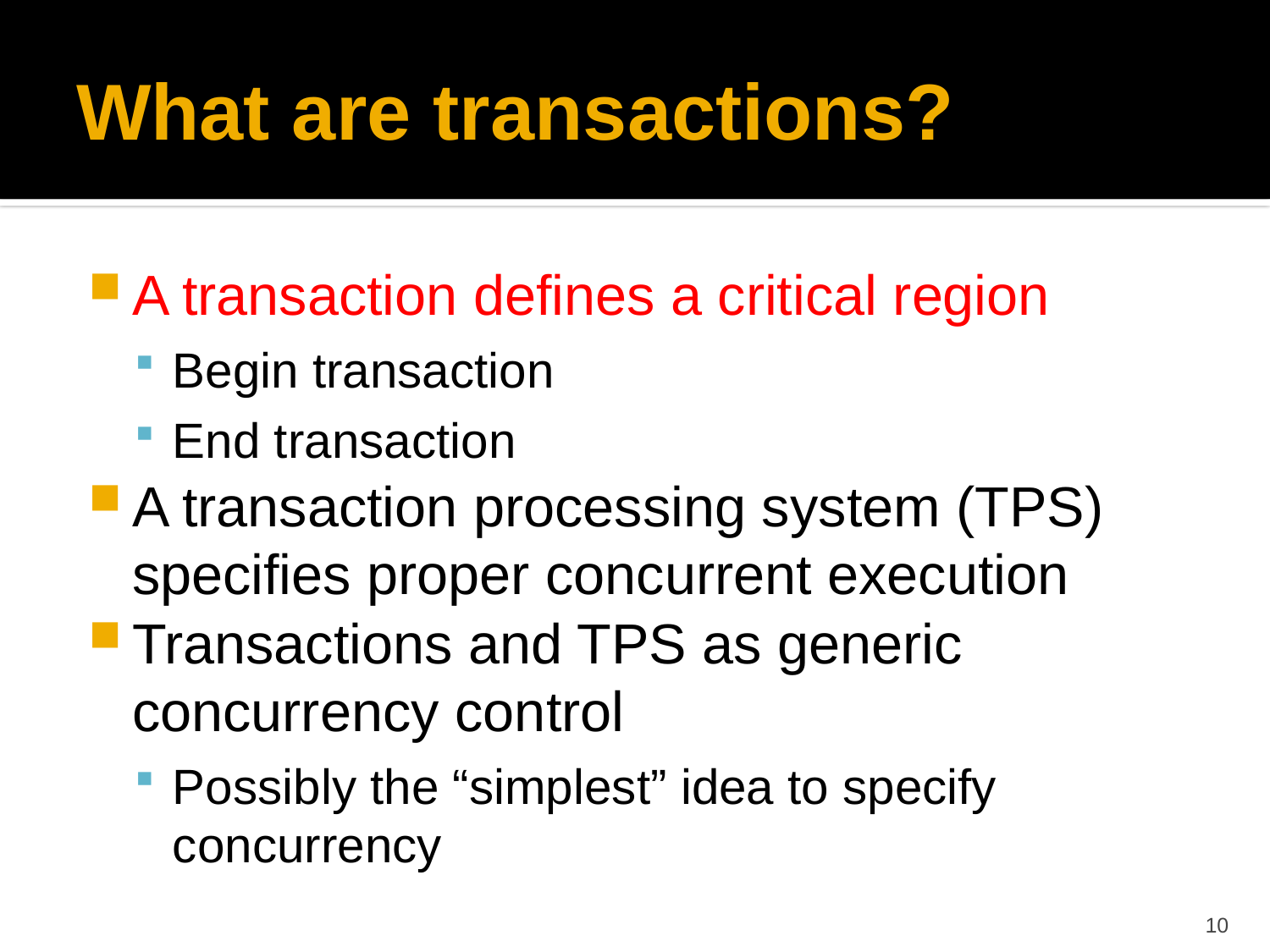

# What are transactions?
A transaction defines a critical region
Begin transaction
End transaction
A transaction processing system (TPS) specifies proper concurrent execution
Transactions and TPS as generic concurrency control
Possibly the “simplest” idea to specify concurrency
10